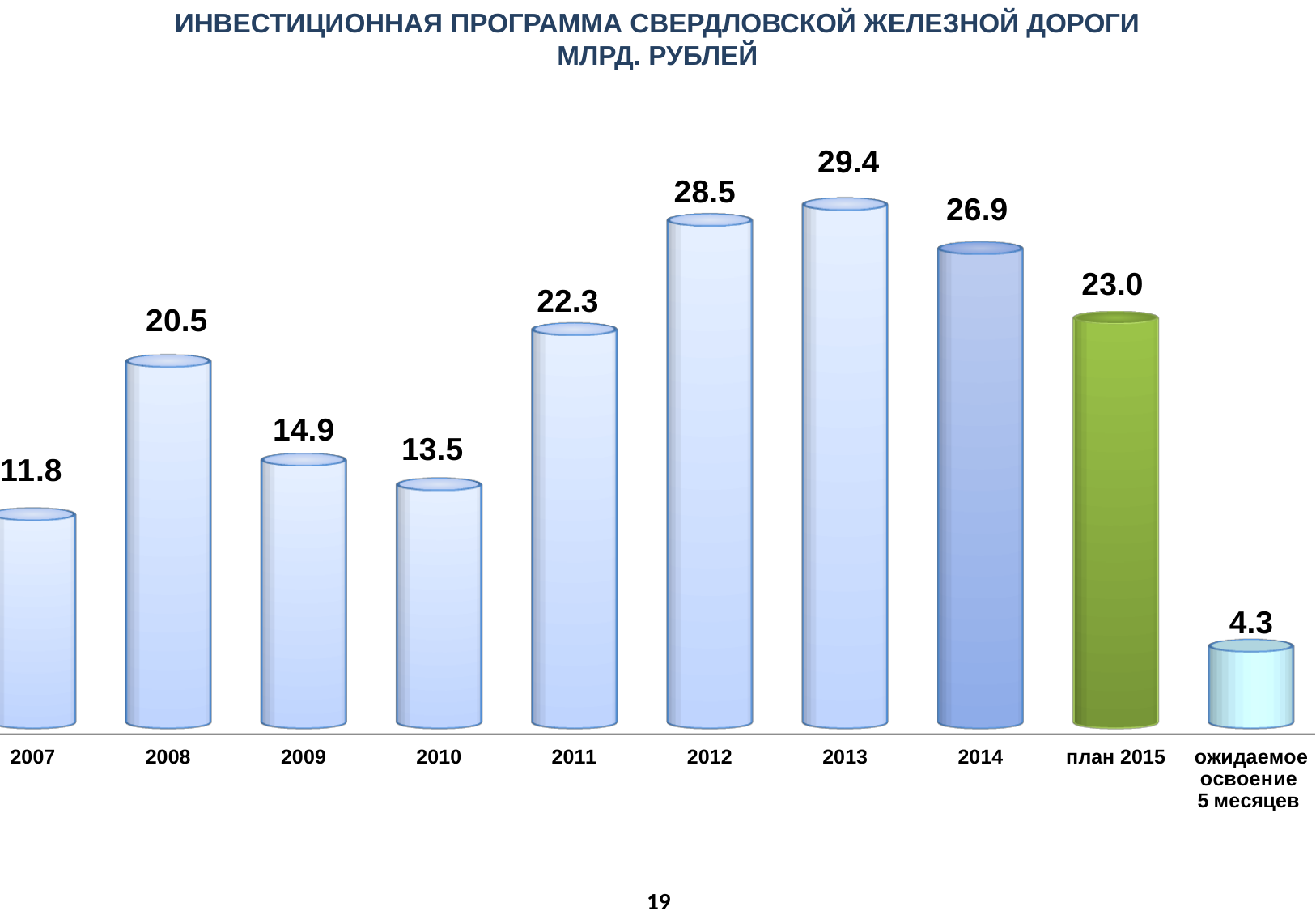

ИНВЕСТИЦИОННАЯ ПРОГРАММА СВЕРДЛОВСКОЙ ЖЕЛЕЗНОЙ ДОРОГИ
МЛРД. РУБЛЕЙ

[unsupported chart]

19